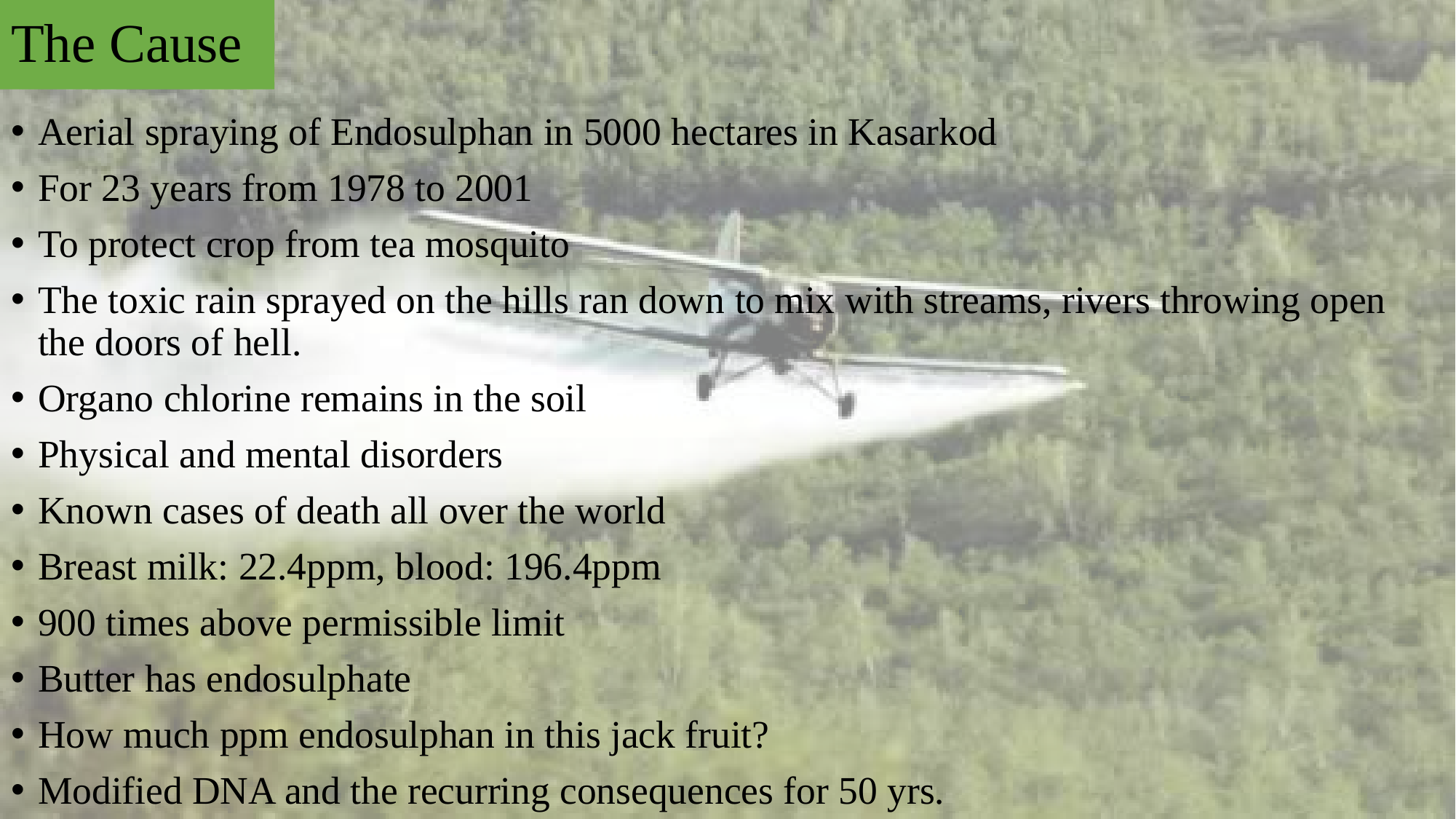

# The Cause
Aerial spraying of Endosulphan in 5000 hectares in Kasarkod
For 23 years from 1978 to 2001
To protect crop from tea mosquito
The toxic rain sprayed on the hills ran down to mix with streams, rivers throwing open the doors of hell.
Organo chlorine remains in the soil
Physical and mental disorders
Known cases of death all over the world
Breast milk: 22.4ppm, blood: 196.4ppm
900 times above permissible limit
Butter has endosulphate
How much ppm endosulphan in this jack fruit?
Modified DNA and the recurring consequences for 50 yrs.